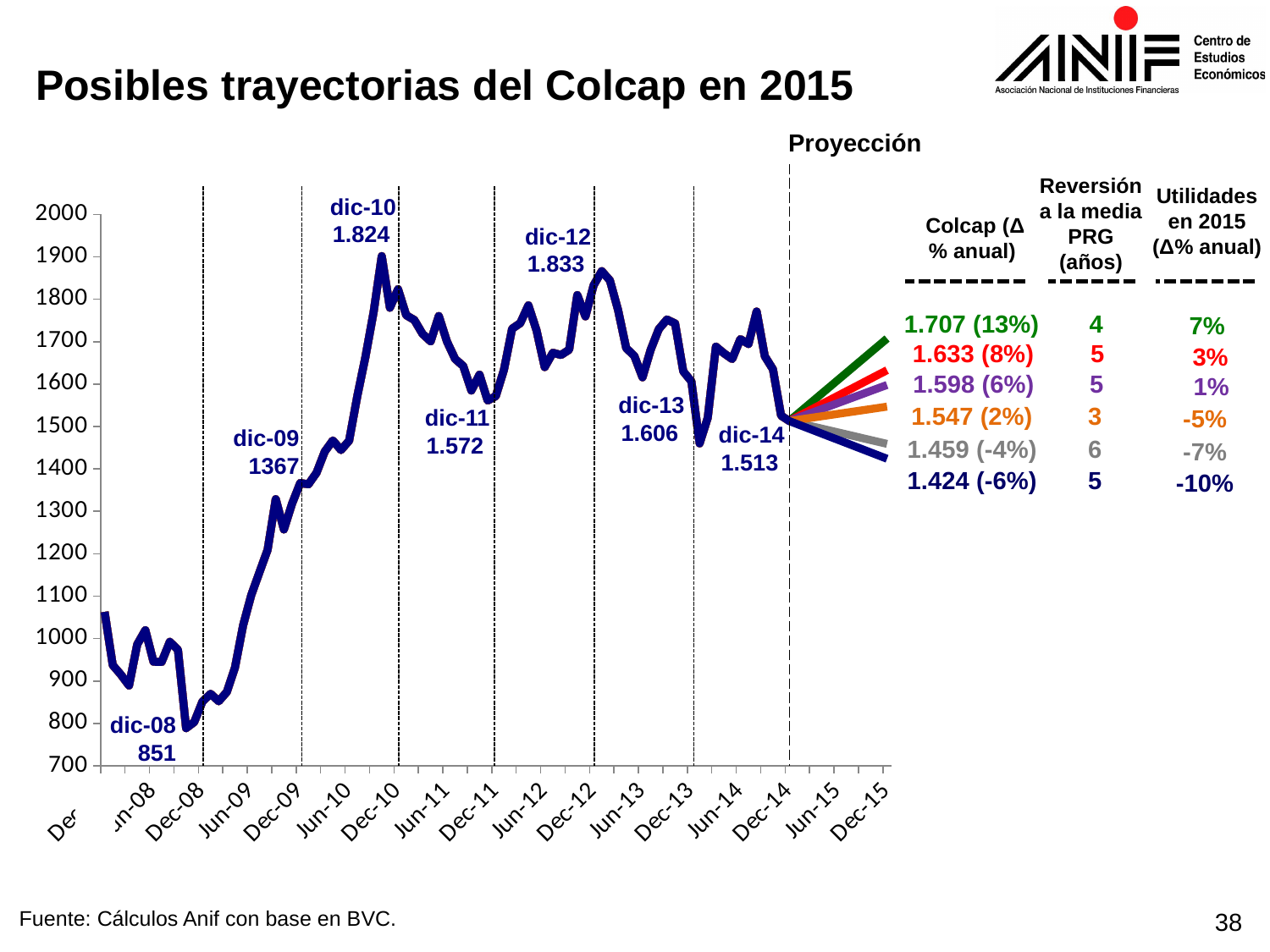

# Posibles trayectorias del Colcap en 2015
Proyección
Reversión a la media PRG (años)
Utilidades en 2015
(Δ% anual)
dic-10
1.824

### Chart

| Category |  |  |  |  |  |  |
|---|---|---|---|---|---|---|
| 39447 | 1062.9 | 1062.9 | 1062.9 | 1062.9 | 1062.9 | 1062.9 |
| 39478 | 937.32 | 937.32 | 937.32 | 937.32 | 937.32 | 937.32 |
| 39507 | 914.9 | 914.9 | 914.9 | 914.9 | 914.9 | 914.9 |
| 39538 | 889.28 | 889.28 | 889.28 | 889.28 | 889.28 | 889.28 |
| 39568 | 985.95 | 985.95 | 985.95 | 985.95 | 985.95 | 985.95 |
| 39599 | 1019.77 | 1019.77 | 1019.77 | 1019.77 | 1019.77 | 1019.77 |
| 39628 | 945.31 | 945.31 | 945.31 | 945.31 | 945.31 | 945.31 |
| 39660 | 944.87 | 944.87 | 944.87 | 944.87 | 944.87 | 944.87 |
| 39691 | 992.25 | 992.25 | 992.25 | 992.25 | 992.25 | 992.25 |
| 39721 | 973.53 | 973.53 | 973.53 | 973.53 | 973.53 | 973.53 |
| 39752 | 788.73 | 788.73 | 788.73 | 788.73 | 788.73 | 788.73 |
| 39782 | 803.11 | 803.11 | 803.11 | 803.11 | 803.11 | 803.11 |
| 39812 | 851.35 | 851.35 | 851.35 | 851.35 | 851.35 | 851.35 |
| 39844 | 869.8 | 869.8 | 869.8 | 869.8 | 869.8 | 869.8 |
| 39872 | 852.16 | 852.16 | 852.16 | 852.16 | 852.16 | 852.16 |
| 39903 | 874.21 | 874.21 | 874.21 | 874.21 | 874.21 | 874.21 |
| 39933 | 931.93 | 931.93 | 931.93 | 931.93 | 931.93 | 931.93 |
| 39964 | 1031.53 | 1031.53 | 1031.53 | 1031.53 | 1031.53 | 1031.53 |
| 39994 | 1102.73 | 1102.73 | 1102.73 | 1102.73 | 1102.73 | 1102.73 |
| 40025 | 1156.22 | 1156.22 | 1156.22 | 1156.22 | 1156.22 | 1156.22 |
| 40056 | 1209.09 | 1209.09 | 1209.09 | 1209.09 | 1209.09 | 1209.09 |
| 40086 | 1328.93 | 1328.93 | 1328.93 | 1328.93 | 1328.93 | 1328.93 |
| 40117 | 1257.17 | 1257.17 | 1257.17 | 1257.17 | 1257.17 | 1257.17 |
| 40147 | 1318.05 | 1318.05 | 1318.05 | 1318.05 | 1318.05 | 1318.05 |
| 40177 | 1366.85 | 1366.85 | 1366.85 | 1366.85 | 1366.85 | 1366.85 |
| 40209 | 1363.67 | 1363.67 | 1363.67 | 1363.67 | 1363.67 | 1363.67 |
| 40237 | 1391.02 | 1391.02 | 1391.02 | 1391.02 | 1391.02 | 1391.02 |
| 40268 | 1440.58 | 1440.58 | 1440.58 | 1440.58 | 1440.58 | 1440.58 |
| 40298 | 1467.26 | 1467.26 | 1467.26 | 1467.26 | 1467.26 | 1467.26 |
| 40329 | 1444.54 | 1444.54 | 1444.54 | 1444.54 | 1444.54 | 1444.54 |
| 40359 | 1466.78 | 1466.78 | 1466.78 | 1466.78 | 1466.78 | 1466.78 |
| 40390 | 1571.62 | 1571.62 | 1571.62 | 1571.62 | 1571.62 | 1571.62 |
| 40421 | 1664.18 | 1664.18 | 1664.18 | 1664.18 | 1664.18 | 1664.18 |
| 40451 | 1769.5 | 1769.5 | 1769.5 | 1769.5 | 1769.5 | 1769.5 |
| 40482 | 1901.83 | 1901.83 | 1901.83 | 1901.83 | 1901.83 | 1901.83 |
| 40512 | 1779.94 | 1779.94 | 1779.94 | 1779.94 | 1779.94 | 1779.94 |
| 40542 | 1823.7 | 1823.7 | 1823.7 | 1823.7 | 1823.7 | 1823.7 |
| 40574 | 1762.43 | 1762.43 | 1762.43 | 1762.43 | 1762.43 | 1762.43 |
| 40602 | 1750.97 | 1750.97 | 1750.97 | 1750.97 | 1750.97 | 1750.97 |
| 40633 | 1718.45 | 1718.45 | 1718.45 | 1718.45 | 1718.45 | 1718.45 |
| 40663 | 1700.68 | 1700.68 | 1700.68 | 1700.68 | 1700.68 | 1700.68 |
| 40694 | 1760.4 | 1760.4 | 1760.4 | 1760.4 | 1760.4 | 1760.4 |
| 40724 | 1700.43 | 1700.43 | 1700.43 | 1700.43 | 1700.43 | 1700.43 |
| 40755 | 1659.39 | 1659.39 | 1659.39 | 1659.39 | 1659.39 | 1659.39 |
| 40786 | 1642.53 | 1642.53 | 1642.53 | 1642.53 | 1642.53 | 1642.53 |
| 40816 | 1584.75 | 1584.75 | 1584.75 | 1584.75 | 1584.75 | 1584.75 |
| 40847 | 1622.23 | 1622.23 | 1622.23 | 1622.23 | 1622.23 | 1622.23 |
| 40877 | 1561.07 | 1561.07 | 1561.07 | 1561.07 | 1561.07 | 1561.07 |
| 40906 | 1571.55 | 1571.55 | 1571.55 | 1571.55 | 1571.55 | 1571.55 |
| 40939 | 1633.62 | 1633.62 | 1633.62 | 1633.62 | 1633.62 | 1633.62 |
| 40968 | 1730.46 | 1730.46 | 1730.46 | 1730.46 | 1730.46 | 1730.46 |
| 40999 | 1743.63 | 1743.63 | 1743.63 | 1743.63 | 1743.63 | 1743.63 |
| 41029 | 1785.66 | 1785.66 | 1785.66 | 1785.66 | 1785.66 | 1785.66 |
| 41060 | 1726.55 | 1726.55 | 1726.55 | 1726.55 | 1726.55 | 1726.55 |
| 41090 | 1640.01 | 1640.01 | 1640.01 | 1640.01 | 1640.01 | 1640.01 |
| 41121 | 1673.87 | 1673.87 | 1673.87 | 1673.87 | 1673.87 | 1673.87 |
| 41152 | 1668.5 | 1668.5 | 1668.5 | 1668.5 | 1668.5 | 1668.5 |
| 41182 | 1681.08 | 1681.08 | 1681.08 | 1681.08 | 1681.08 | 1681.08 |
| 41213 | 1809.93 | 1809.93 | 1809.93 | 1809.93 | 1809.93 | 1809.93 |
| 41243 | 1759.53 | 1759.53 | 1759.53 | 1759.53 | 1759.53 | 1759.53 |
| 41273 | 1832.75 | 1832.75 | 1832.75 | 1832.75 | 1832.75 | 1832.75 |
| 41305 | 1866.21 | 1866.21 | 1866.21 | 1866.21 | 1866.21 | 1866.21 |
| 41333 | 1844.49 | 1844.49 | 1844.49 | 1844.49 | 1844.49 | 1844.49 |
| 41364 | 1774.86 | 1774.86 | 1774.86 | 1774.86 | 1774.86 | 1774.86 |
| 41394 | 1684.88 | 1684.88 | 1684.88 | 1684.88 | 1684.88 | 1684.88 |
| 41425 | 1666.25 | 1666.25 | 1666.25 | 1666.25 | 1666.25 | 1666.25 |
| 41455 | 1615.84 | 1615.84 | 1615.84 | 1615.84 | 1615.84 | 1615.84 |
| 41486 | 1680.7 | 1680.7 | 1680.7 | 1680.7 | 1680.7 | 1680.7 |
| 41517 | 1729.62 | 1729.62 | 1729.62 | 1729.62 | 1729.62 | 1729.62 |
| 41547 | 1752.26 | 1752.26 | 1752.26 | 1752.26 | 1752.26 | 1752.26 |
| 41578 | 1742.94 | 1742.94 | 1742.94 | 1742.94 | 1742.94 | 1742.94 |
| 41608 | 1630.19 | 1630.19 | 1630.19 | 1630.19 | 1630.19 | 1630.19 |
| 41639 | 1606.33 | 1606.33 | 1606.33 | 1606.33 | 1606.33 | 1606.33 |
| 41670 | 1460.04 | 1460.04 | 1460.04 | 1460.04 | 1460.04 | 1460.04 |
| 41698 | 1520.74 | 1520.74 | 1520.74 | 1520.74 | 1520.74 | 1520.74 |
| 41729 | 1688.3 | 1688.3 | 1688.3 | 1688.3 | 1688.3 | 1688.3 |
| 41759 | 1672.47 | 1672.47 | 1672.47 | 1672.47 | 1672.47 | 1672.47 |
| 41790 | 1659.05 | 1659.05 | 1659.05 | 1659.05 | 1659.05 | 1659.05 |
| 41820 | 1705.99 | 1705.99 | 1705.99 | 1705.99 | 1705.99 | 1705.99 |
| 41851 | 1694.59 | 1694.59 | 1694.59 | 1694.59 | 1694.59 | 1694.59 |
| 41882 | 1771.18 | 1771.18 | 1771.18 | 1771.18 | 1771.18 | 1771.18 |
| 41912 | 1665.7 | 1665.7 | 1665.7 | 1665.7 | 1665.7 | 1665.7 |
| 41943 | 1634.88 | 1634.88 | 1634.88 | 1634.88 | 1634.88 | 1634.88 |
| 41973 | 1525.68 | 1525.68 | 1525.68 | 1525.68 | 1525.68 | 1525.68 |
| 42004 | 1512.98 | 1512.98 | 1512.98 | 1512.98 | 1512.98 | 1512.98 |
| 42035 | 1529.1814589425474 | 1522.9627588911478 | 1520.0621606718921 | 1508.4902714528503 | 1515.8017859817892 | 1505.5591695756134 |
| 42063 | 1545.3829178850947 | 1532.9455177822956 | 1527.1443213437842 | 1504.0005429057005 | 1518.6235719635783 | 1498.1383391512268 |
| 42094 | 1561.584376827642 | 1542.9282766734434 | 1534.2264820156763 | 1499.5108143585508 | 1521.4453579453675 | 1490.7175087268402 |
| 42124 | 1577.7858357701894 | 1552.9110355645912 | 1541.3086426875684 | 1495.021085811401 | 1524.2671439271567 | 1483.2966783024535 |
| 42155 | 1593.9872947127367 | 1562.893794455739 | 1548.3908033594605 | 1490.5313572642513 | 1527.0889299089458 | 1475.875847878067 |
| 42185 | 1610.188753655284 | 1572.8765533468868 | 1555.4729640313526 | 1486.0416287171015 | 1529.910715890735 | 1468.4550174536803 |
| 42216 | 1626.3902125978314 | 1582.8593122380346 | 1562.5551247032447 | 1481.5519001699518 | 1532.7325018725242 | 1461.0341870292937 |
| 42247 | 1642.5916715403787 | 1592.8420711291824 | 1569.6372853751368 | 1477.062171622802 | 1535.5542878543133 | 1453.613356604907 |
| 42277 | 1658.793130482926 | 1602.8248300203302 | 1576.719446047029 | 1472.5724430756522 | 1538.3760738361025 | 1446.1925261805204 |
| 42308 | 1674.9945894254734 | 1612.807588911478 | 1583.801606718921 | 1468.0827145285025 | 1541.1978598178916 | 1438.7716957561338 |
| 42338 | 1691.1960483680207 | 1622.7903478026258 | 1590.883767390813 | 1463.5929859813527 | 1544.0196457996808 | 1431.3508653317472 |
| 42369 | 1707.3975073105676 | 1632.773106693774 | 1597.9659280627054 | 1459.1032574342016 | 1546.841431781471 | 1423.930034907361 |
Colcap (Δ% anual)
dic-12
1.833
4
1.707 (13%)
7%
1.633 (8%)
5
3%
1.598 (6%)
5
1%
dic-13
1.606
1.547 (2%)
3
dic-11
1.572
-5%
dic-14
1.513
dic-09
1367
1.459 (-4%)
6
-7%
1.424 (-6%)
5
-10%
dic-08
851

Fuente: Cálculos Anif con base en BVC.
38